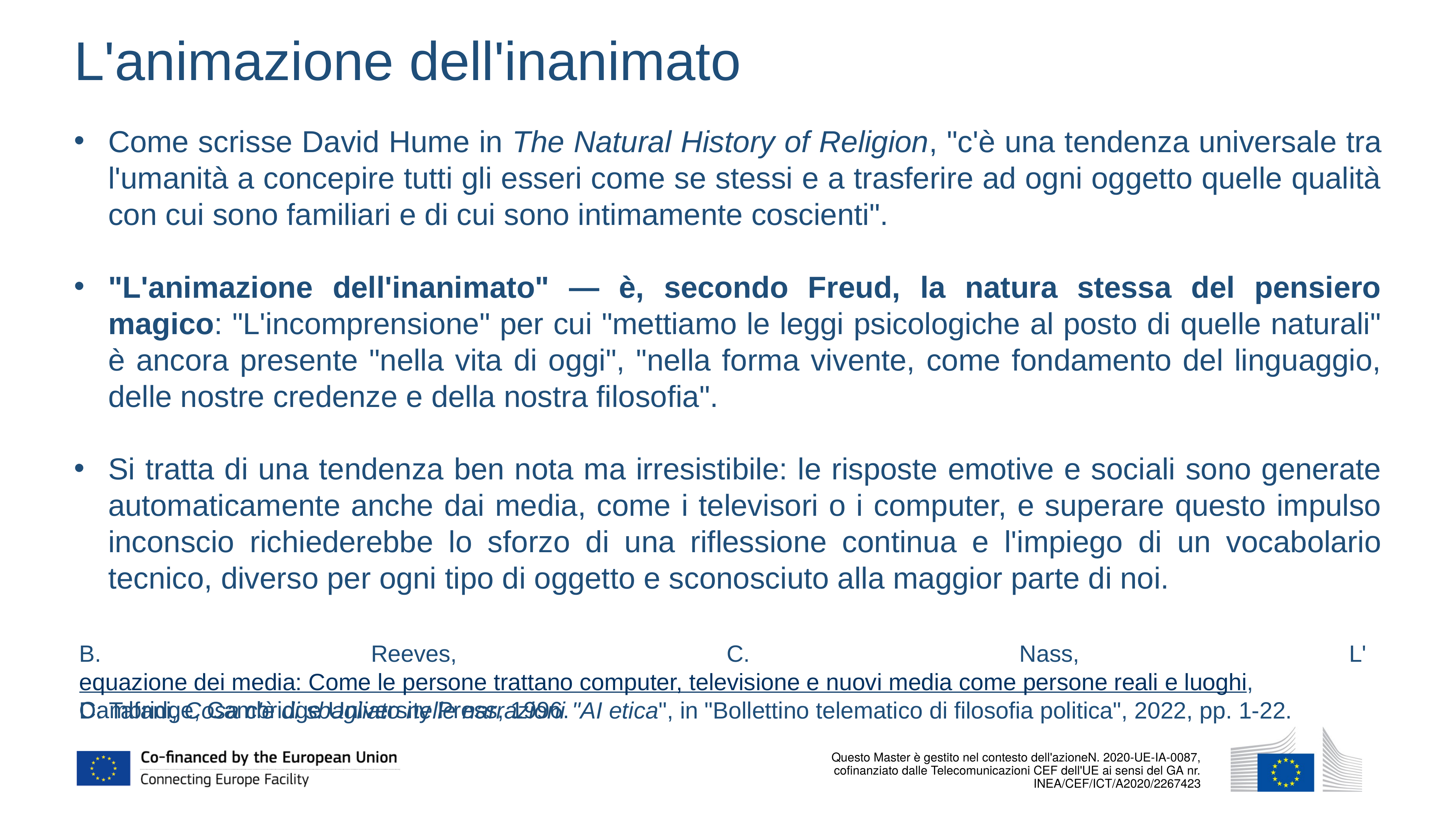

L'animazione dell'inanimato
Come scrisse David Hume in The Natural History of Religion, "c'è una tendenza universale tra l'umanità a concepire tutti gli esseri come se stessi e a trasferire ad ogni oggetto quelle qualità con cui sono familiari e di cui sono intimamente coscienti".

"L'animazione dell'inanimato" — è, secondo Freud, la natura stessa del pensiero magico: "L'incomprensione" per cui "mettiamo le leggi psicologiche al posto di quelle naturali" è ancora presente "nella vita di oggi", "nella forma vivente, come fondamento del linguaggio, delle nostre credenze e della nostra filosofia".

Si tratta di una tendenza ben nota ma irresistibile: le risposte emotive e sociali sono generate automaticamente anche dai media, come i televisori o i computer, e superare questo impulso inconscio richiederebbe lo sforzo di una riflessione continua e l'impiego di un vocabolario tecnico, diverso per ogni tipo di oggetto e sconosciuto alla maggior parte di noi.
B. Reeves, C. Nass, L' equazione dei media: Come le persone trattano computer, televisione e nuovi media come persone reali e luoghi, Cambridge, Cambridge University Press, 1996.

D. Tafani, Cosa c'è di sbagliato nelle narrazioni "AI etica", in "Bollettino telematico di filosofia politica", 2022, pp. 1-22.